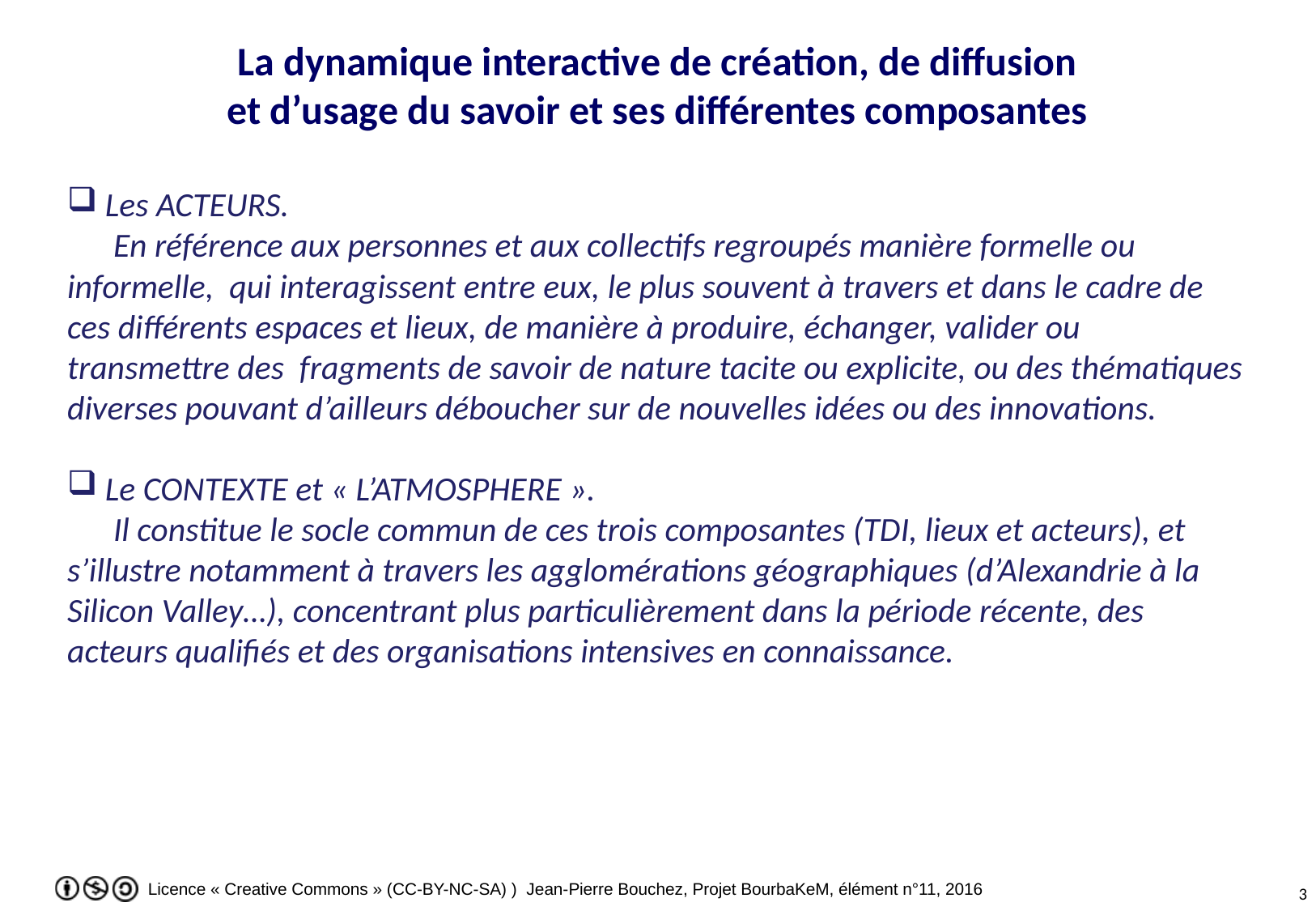

La dynamique interactive de création, de diffusion et d’usage du savoir et ses différentes composantes

Les ACTEURS.
      En référence aux personnes et aux collectifs regroupés manière formelle ou  informelle,  qui interagissent entre eux, le plus souvent à travers et dans le cadre de ces différents espaces et lieux, de manière à produire, échanger, valider ou transmettre des  fragments de savoir de nature tacite ou explicite, ou des thématiques diverses pouvant d’ailleurs déboucher sur de nouvelles idées ou des innovations.

Le CONTEXTE et « L’ATMOSPHERE ».
      Il constitue le socle commun de ces trois composantes (TDI, lieux et acteurs), et       s’illustre notamment à travers les agglomérations géographiques (d’Alexandrie à la       Silicon Valley…), concentrant plus particulièrement dans la période récente, des acteurs qualifiés et des organisations intensives en connaissance.